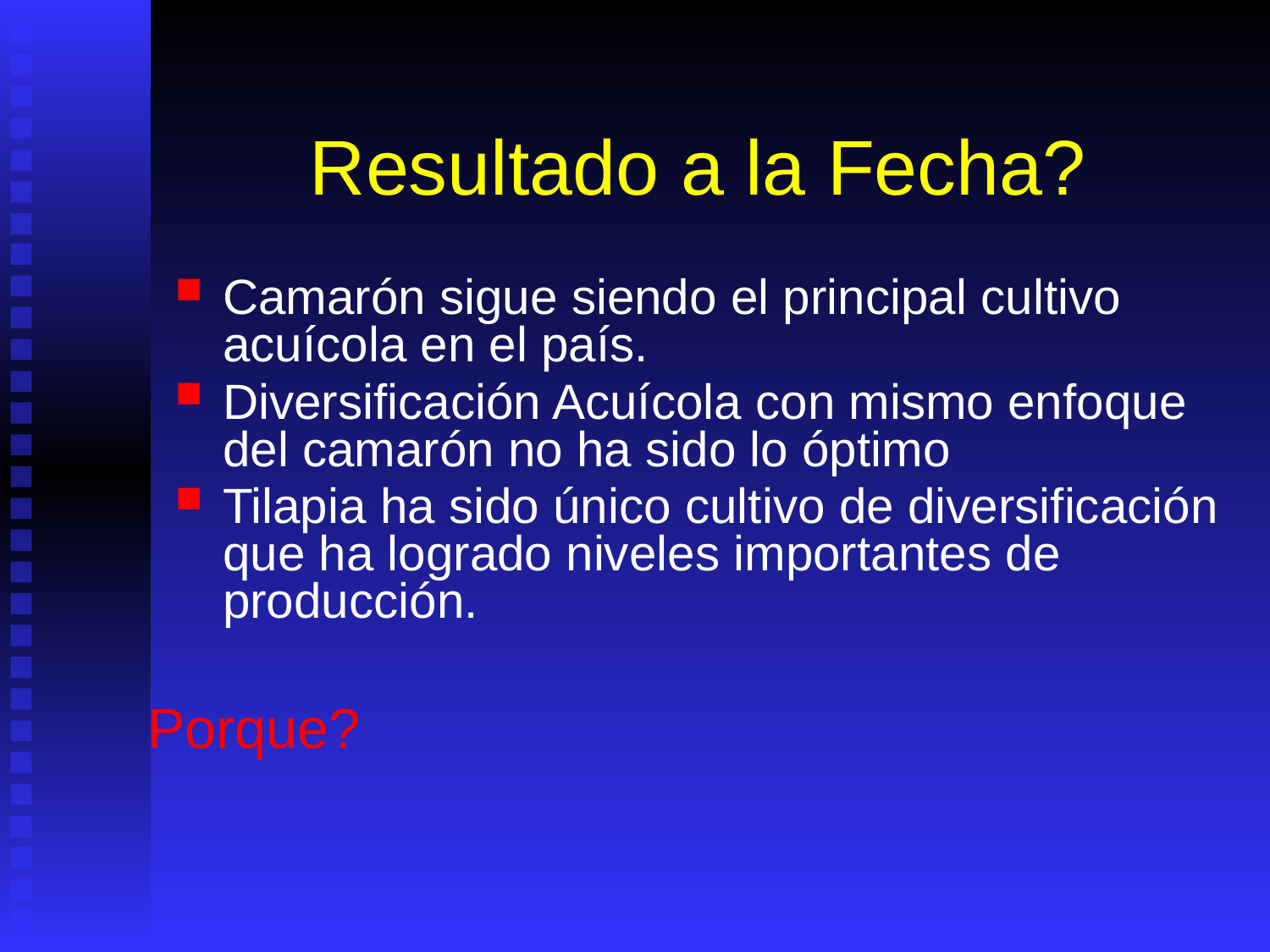

# Resultado a la Fecha?
Camarón sigue siendo el principal cultivo acuícola en el país.
Diversificación Acuícola con mismo enfoque del camarón no ha sido lo óptimo
Tilapia ha sido único cultivo de diversificación que ha logrado niveles importantes de producción.

Porque?